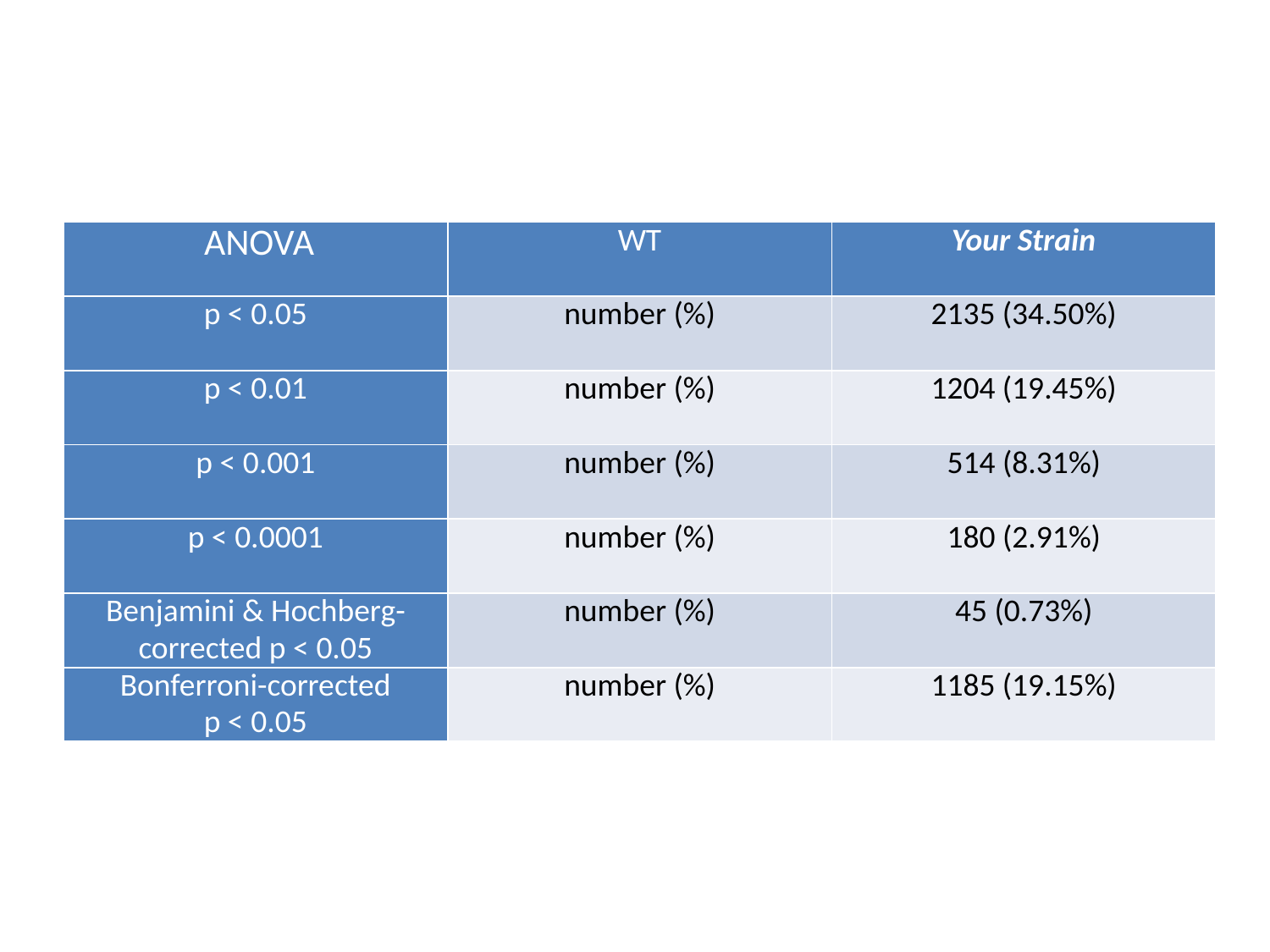

| ANOVA | WT | Your Strain |
| --- | --- | --- |
| p < 0.05 | number (%) | 2135 (34.50%) |
| p < 0.01 | number (%) | 1204 (19.45%) |
| p < 0.001 | number (%) | 514 (8.31%) |
| p < 0.0001 | number (%) | 180 (2.91%) |
| Benjamini & Hochberg-corrected p < 0.05 | number (%) | 45 (0.73%) |
| Bonferroni-corrected p < 0.05 | number (%) | 1185 (19.15%) |